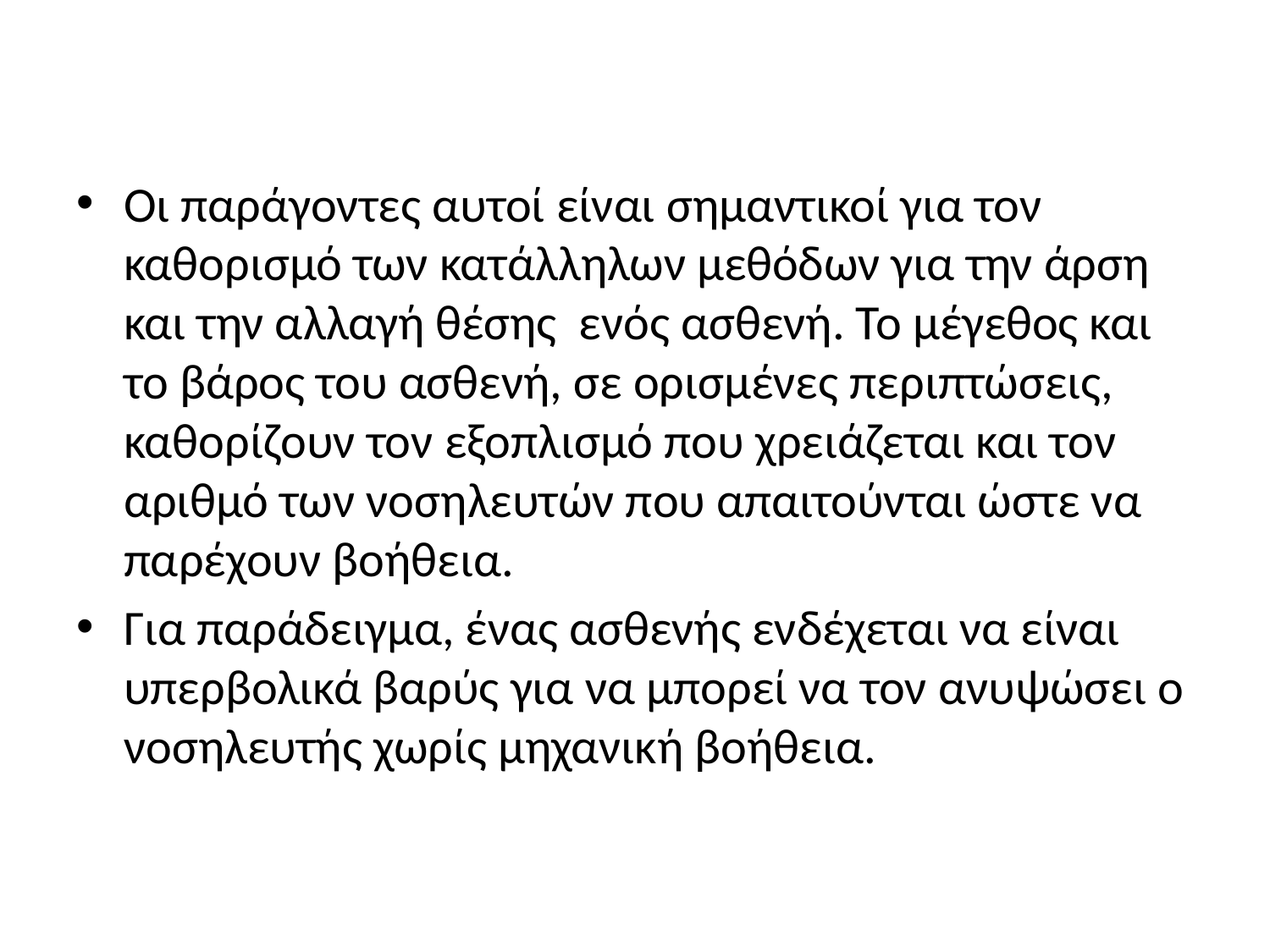

#
Οι παράγοντες αυτοί είναι σημαντικοί για τον καθορισμό των κατάλληλων μεθόδων για την άρση και την αλλαγή θέσης  ενός ασθενή. Το μέγεθος και το βάρος του ασθενή, σε ορισμένες περιπτώσεις, καθορίζουν τον εξοπλισμό που χρειάζεται και τον αριθμό των νοσηλευτών που απαιτούνται ώστε να παρέχουν βοήθεια.
Για παράδειγμα, ένας ασθενής ενδέχεται να είναι υπερβολικά βαρύς για να μπορεί να τον ανυψώσει ο νοσηλευτής χωρίς μηχανική βοήθεια.